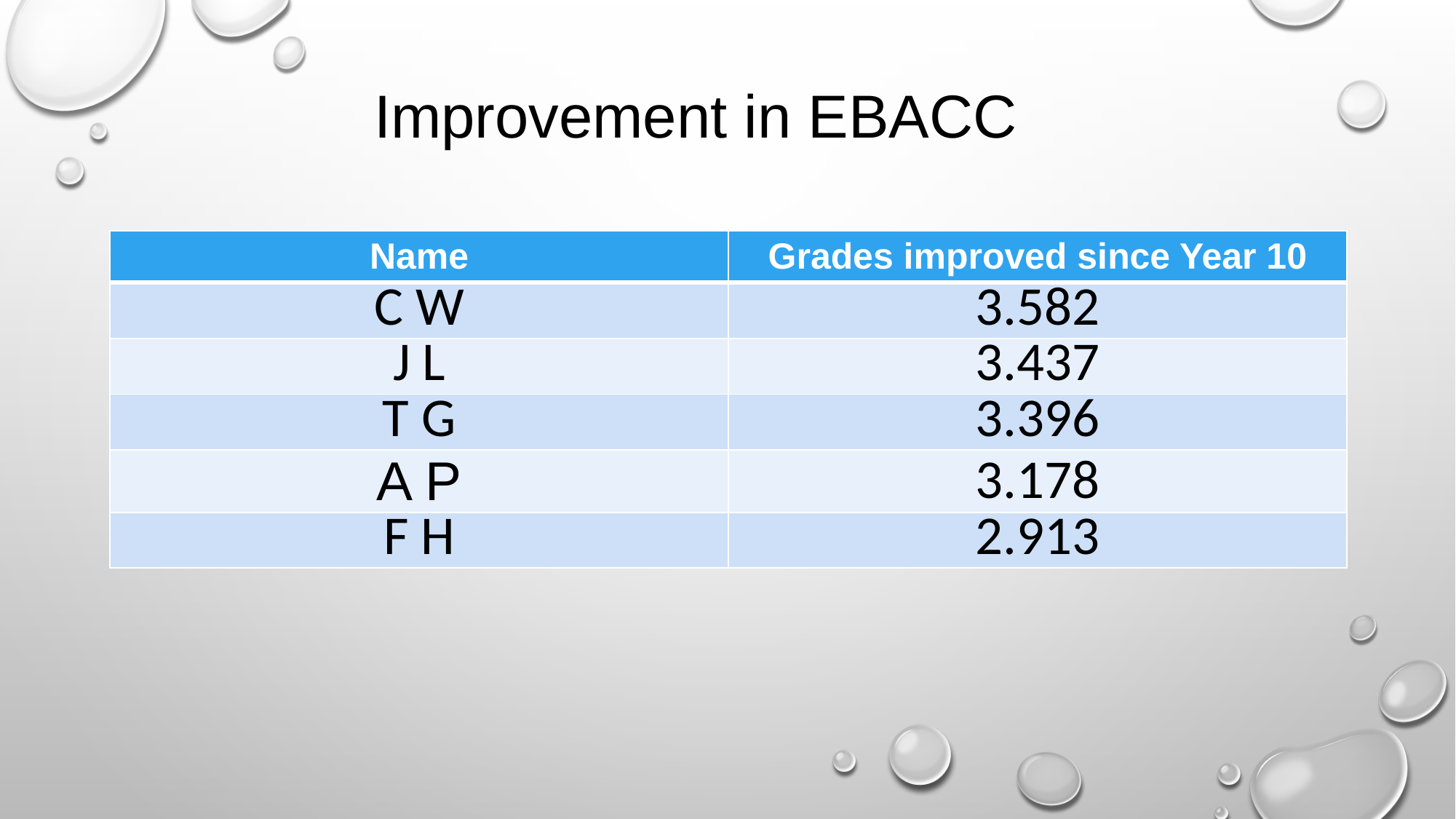

Improvement in EBACC
| Name | Grades improved since Year 10 |
| --- | --- |
| C W | 3.582 |
| J L | 3.437 |
| T G | 3.396 |
| A P | 3.178 |
| F H | 2.913 |